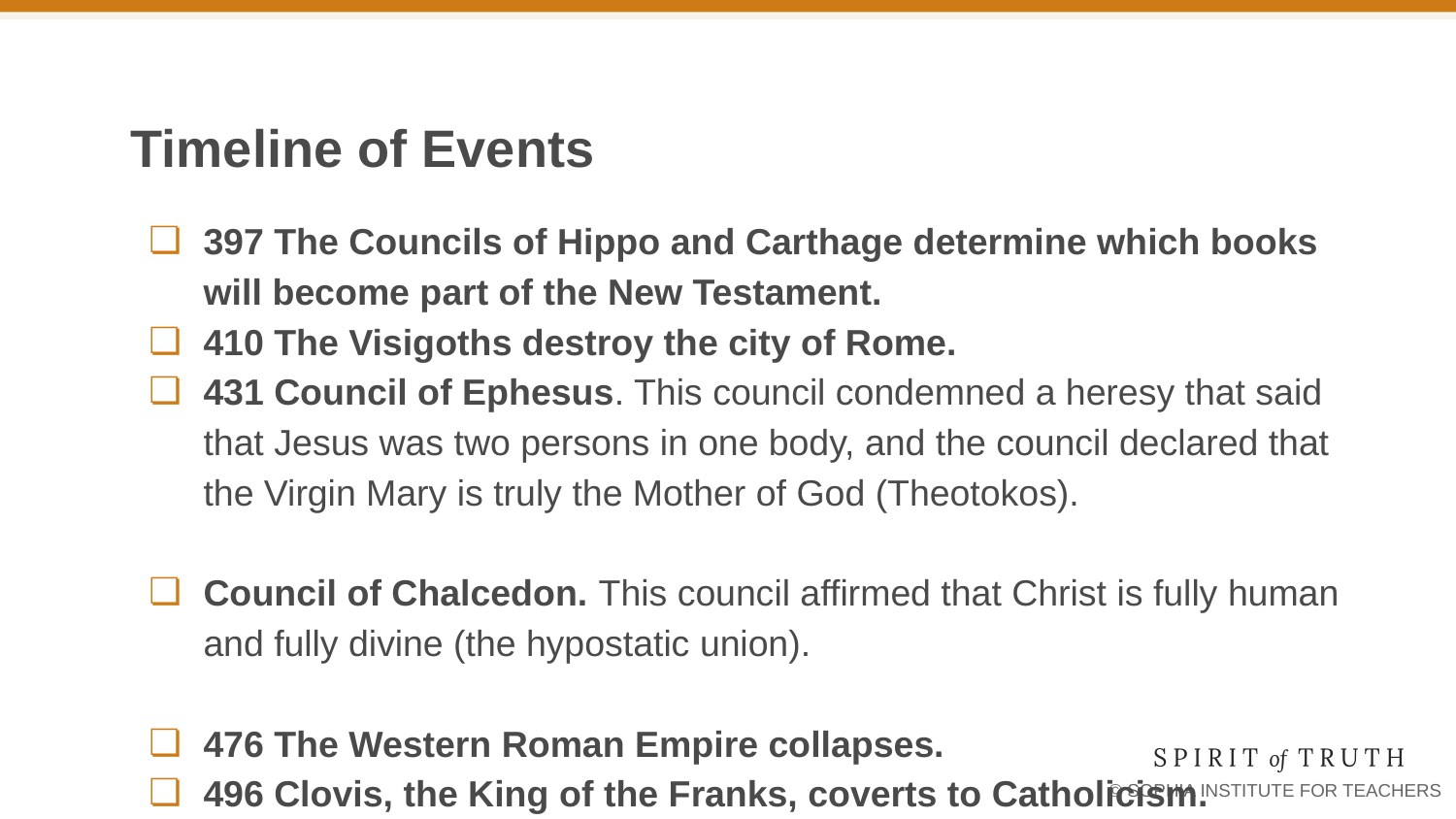

# Timeline of Events
397 The Councils of Hippo and Carthage determine which books will become part of the New Testament.
410 The Visigoths destroy the city of Rome.
431 Council of Ephesus. This council condemned a heresy that said that Jesus was two persons in one body, and the council declared that the Virgin Mary is truly the Mother of God (Theotokos).
Council of Chalcedon. This council affirmed that Christ is fully human and fully divine (the hypostatic union).
476 The Western Roman Empire collapses.
496 Clovis, the King of the Franks, coverts to Catholicism.